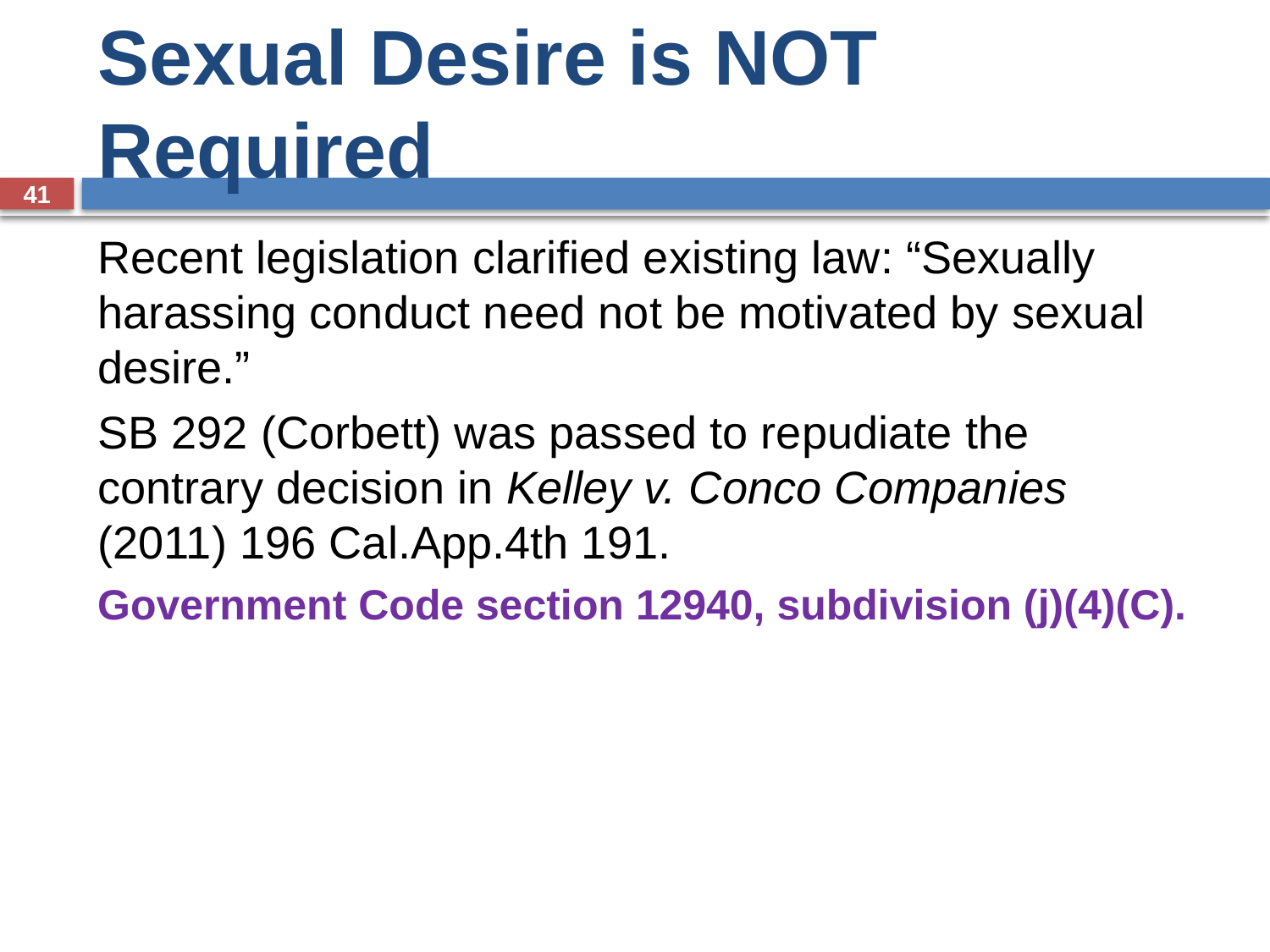

# Sexual Desire is NOT Required
41
Recent legislation clarified existing law: “Sexually harassing conduct need not be motivated by sexual desire.”
SB 292 (Corbett) was passed to repudiate the contrary decision in Kelley v. Conco Companies (2011) 196 Cal.App.4th 191.
Government Code section 12940, subdivision (j)(4)(C).